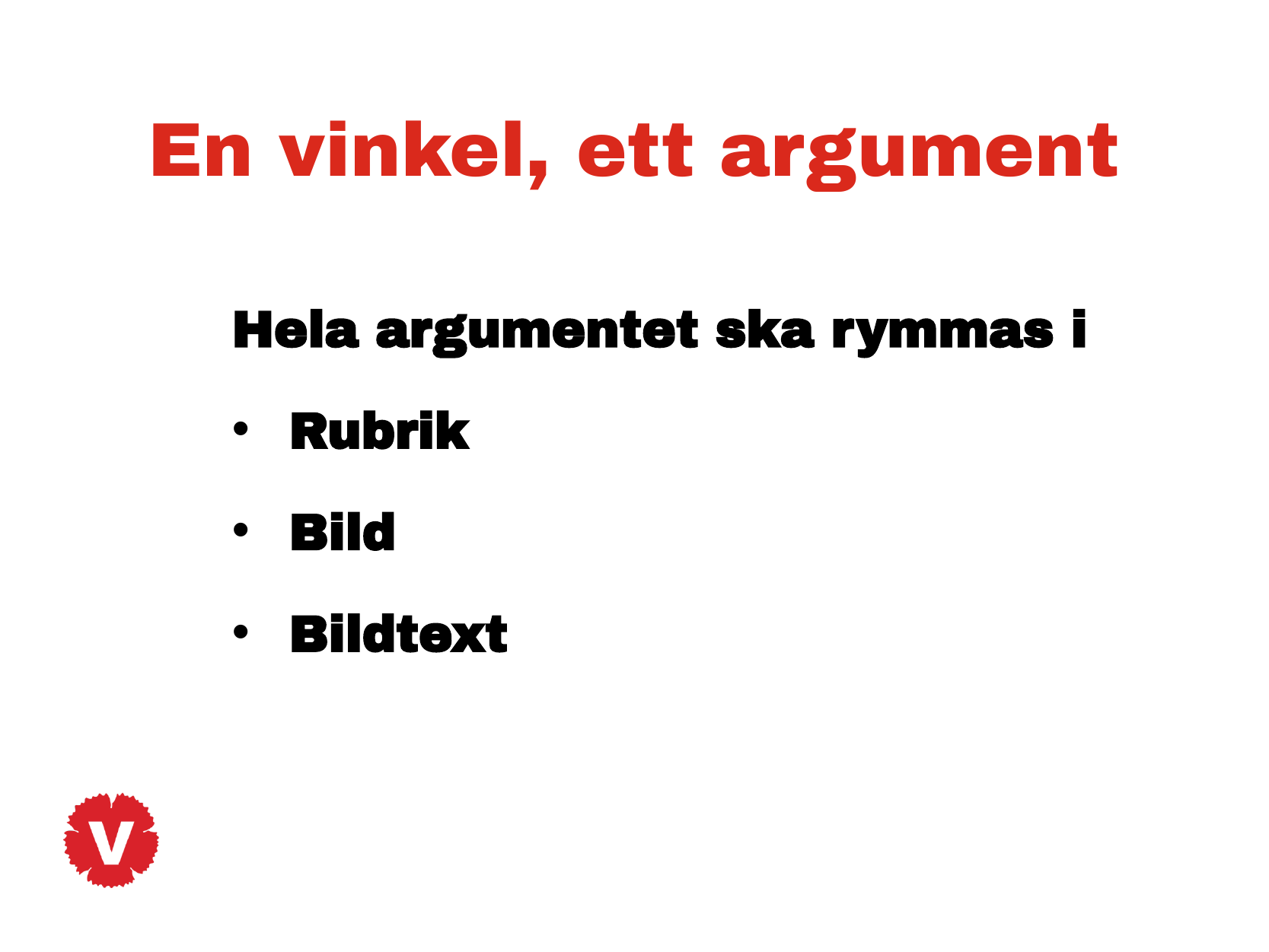

En vinkel, ett argument
Hela argumentet ska rymmas i
Rubrik
Bild
Bildtext